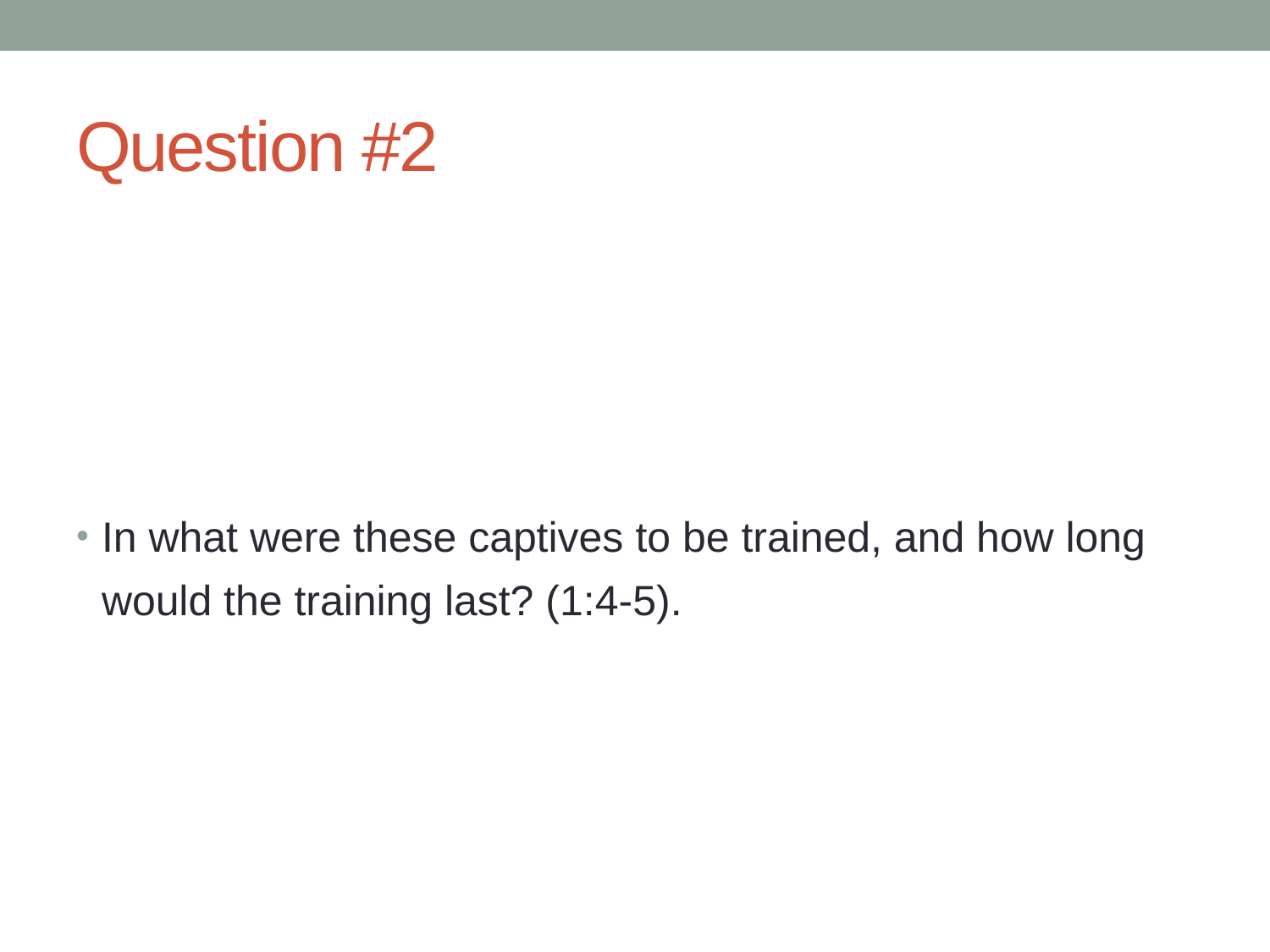

# Question #2
In what were these captives to be trained, and how long would the training last? (1:4-5).